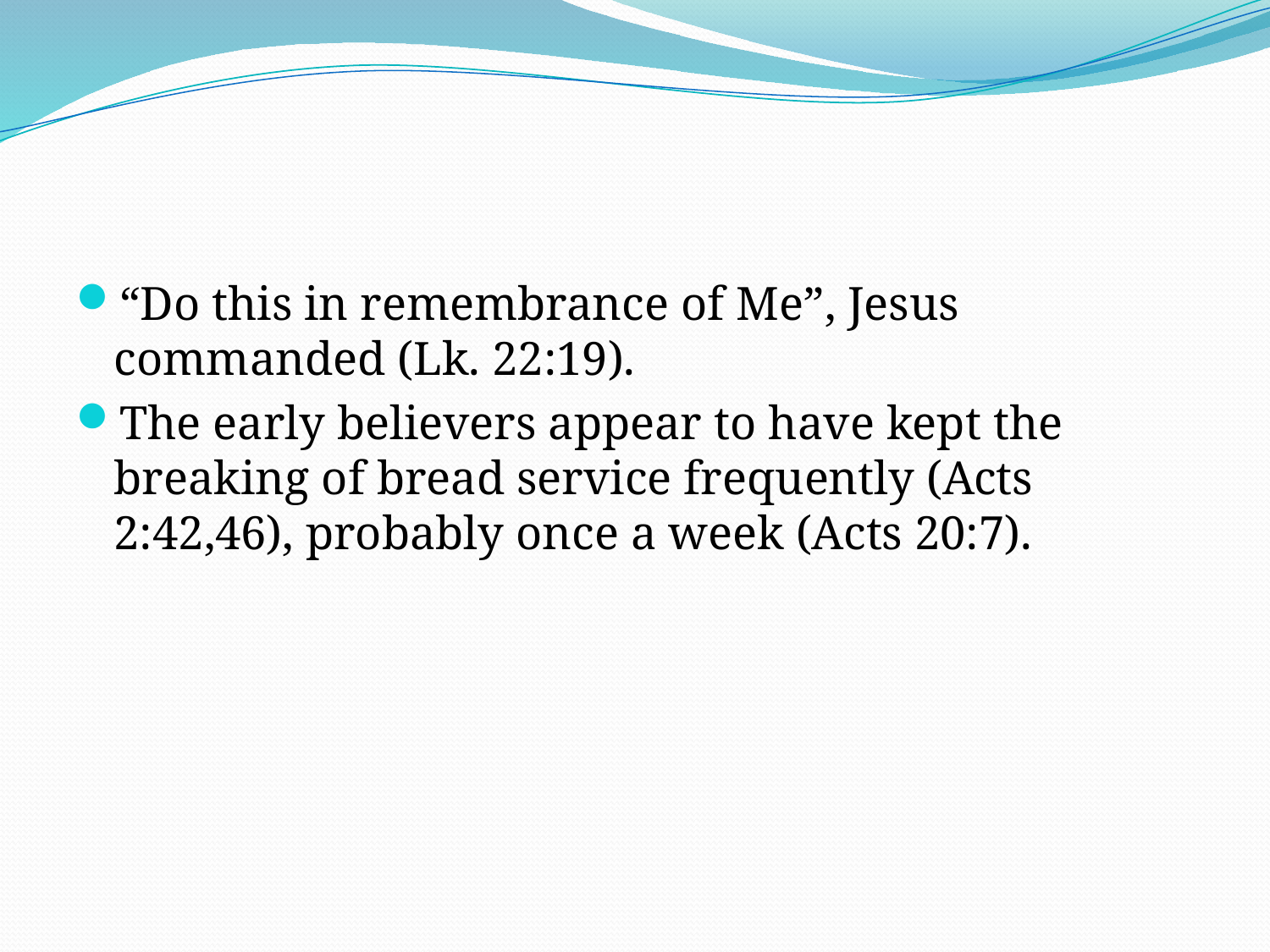

#
“Do this in remembrance of Me”, Jesus commanded (Lk. 22:19).
The early believers appear to have kept the breaking of bread service frequently (Acts 2:42,46), probably once a week (Acts 20:7).